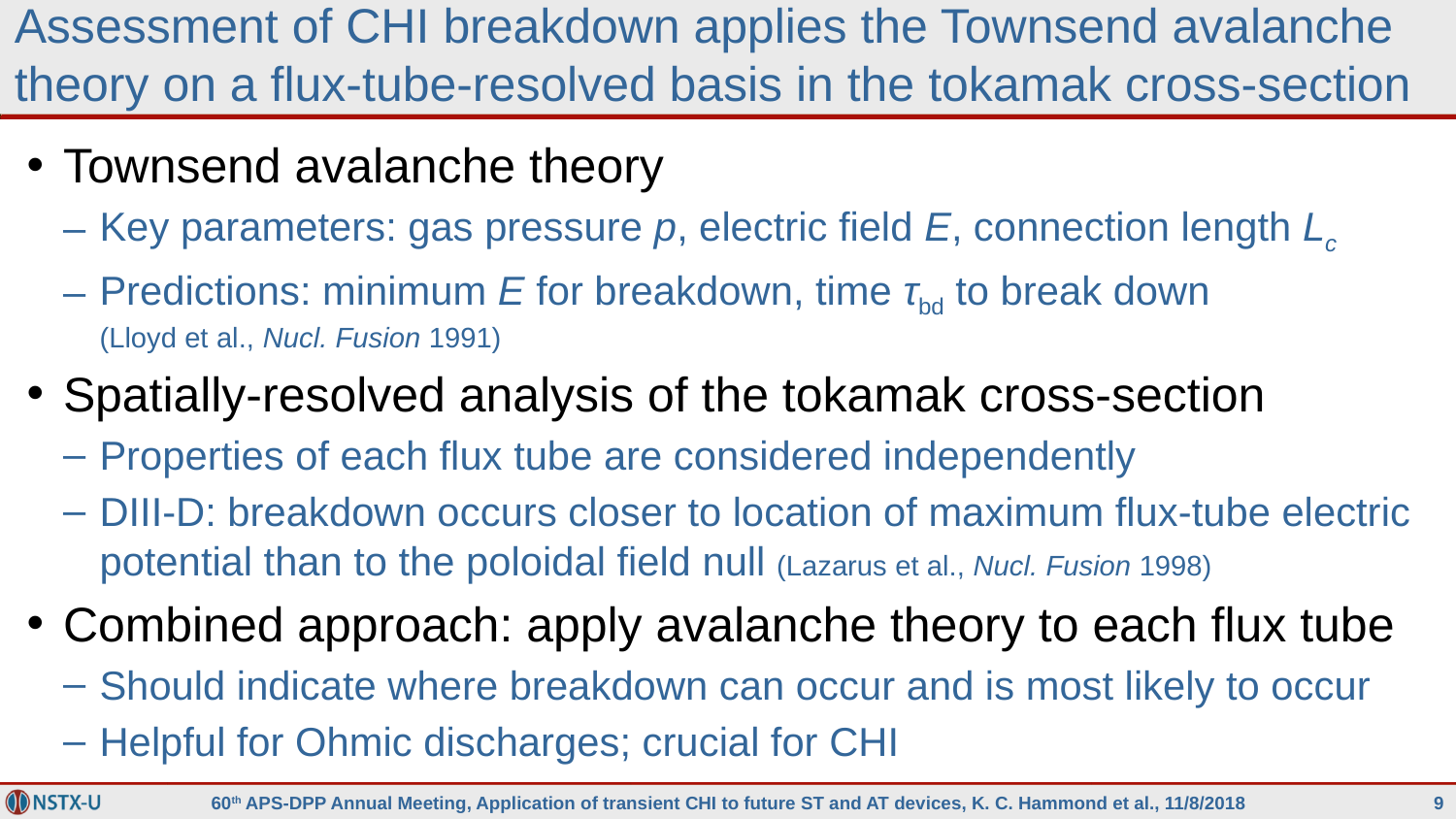

Assessment of CHI breakdown applies the Townsend avalanche theory on a flux-tube-resolved basis in the tokamak cross-section
Townsend avalanche theory
Key parameters: gas pressure p, electric field E, connection length Lc
Predictions: minimum E for breakdown, time τbd to break down
(Lloyd et al., Nucl. Fusion 1991)
Spatially-resolved analysis of the tokamak cross-section
Properties of each flux tube are considered independently
DIII-D: breakdown occurs closer to location of maximum flux-tube electric potential than to the poloidal field null (Lazarus et al., Nucl. Fusion 1998)
Combined approach: apply avalanche theory to each flux tube
Should indicate where breakdown can occur and is most likely to occur
Helpful for Ohmic discharges; crucial for CHI